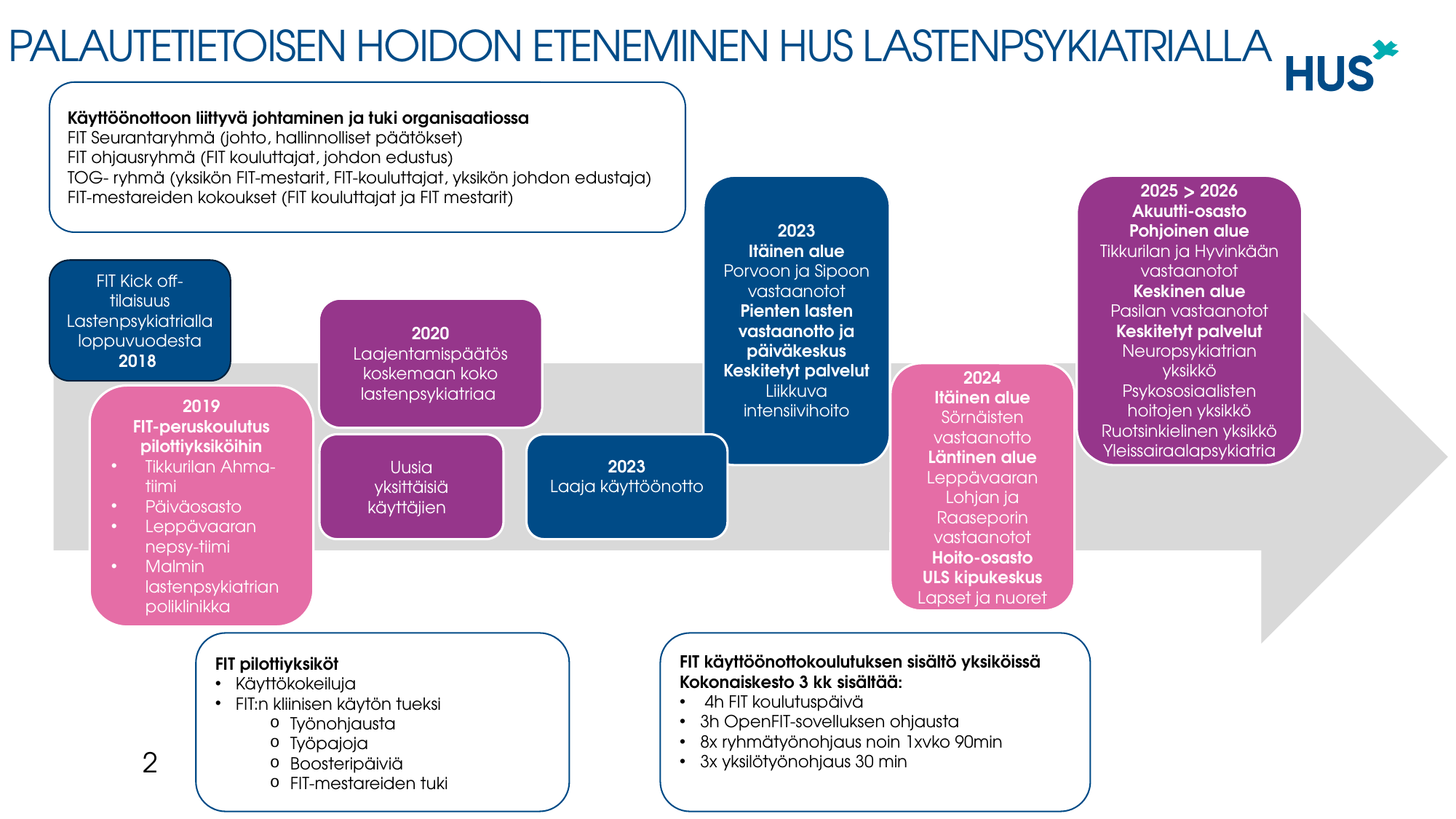

# Palautetietoisen hoidon eteneminen hus lastenpsykiatrialla
Käyttöönottoon liittyvä johtaminen ja tuki organisaatiossa
FIT Seurantaryhmä (johto, hallinnolliset päätökset)
FIT ohjausryhmä (FIT kouluttajat, johdon edustus)
TOG- ryhmä (yksikön FIT-mestarit, FIT-kouluttajat, yksikön johdon edustaja)
FIT-mestareiden kokoukset (FIT kouluttajat ja FIT mestarit)
2025 > 2026
Akuutti-osasto
Pohjoinen alue
Tikkurilan ja Hyvinkään vastaanotot
Keskinen alue
Pasilan vastaanotot
Keskitetyt palvelut
Neuropsykiatrian yksikkö
Psykososiaalisten hoitojen yksikkö
Ruotsinkielinen yksikkö
Yleissairaalapsykiatria
2023
Itäinen alue
Porvoon ja Sipoon
vastaanotot
Pienten lasten vastaanotto ja päiväkeskus
Keskitetyt palvelut
Liikkuva intensiivihoito
FIT Kick off- tilaisuus Lastenpsykiatrialla loppuvuodesta 2018

2020
Laajentamispäätös koskemaan koko lastenpsykiatriaa
2024
Itäinen alue
Sörnäisten vastaanotto
Läntinen alue
Leppävaaran Lohjan ja Raaseporin vastaanotot
Hoito-osasto
ULS kipukeskus Lapset ja nuoret
2019
FIT-peruskoulutus pilottiyksiköihin
Tikkurilan Ahma-tiimi
Päiväosasto
Leppävaaran nepsy-tiimi
Malmin lastenpsykiatrian poliklinikka
Uusia
yksittäisiä käyttäjien
2023
Laaja käyttöönotto

FIT pilottiyksiköt
Käyttökokeiluja
FIT:n kliinisen käytön tueksi
Työnohjausta
Työpajoja
Boosteripäiviä
FIT-mestareiden tuki

FIT käyttöönottokoulutuksen sisältö yksiköissä
Kokonaiskesto 3 kk sisältää:
 4h FIT koulutuspäivä
3h OpenFIT-sovelluksen ohjausta
8x ryhmätyönohjaus noin 1xvko 90min
3x yksilötyönohjaus 30 min

2